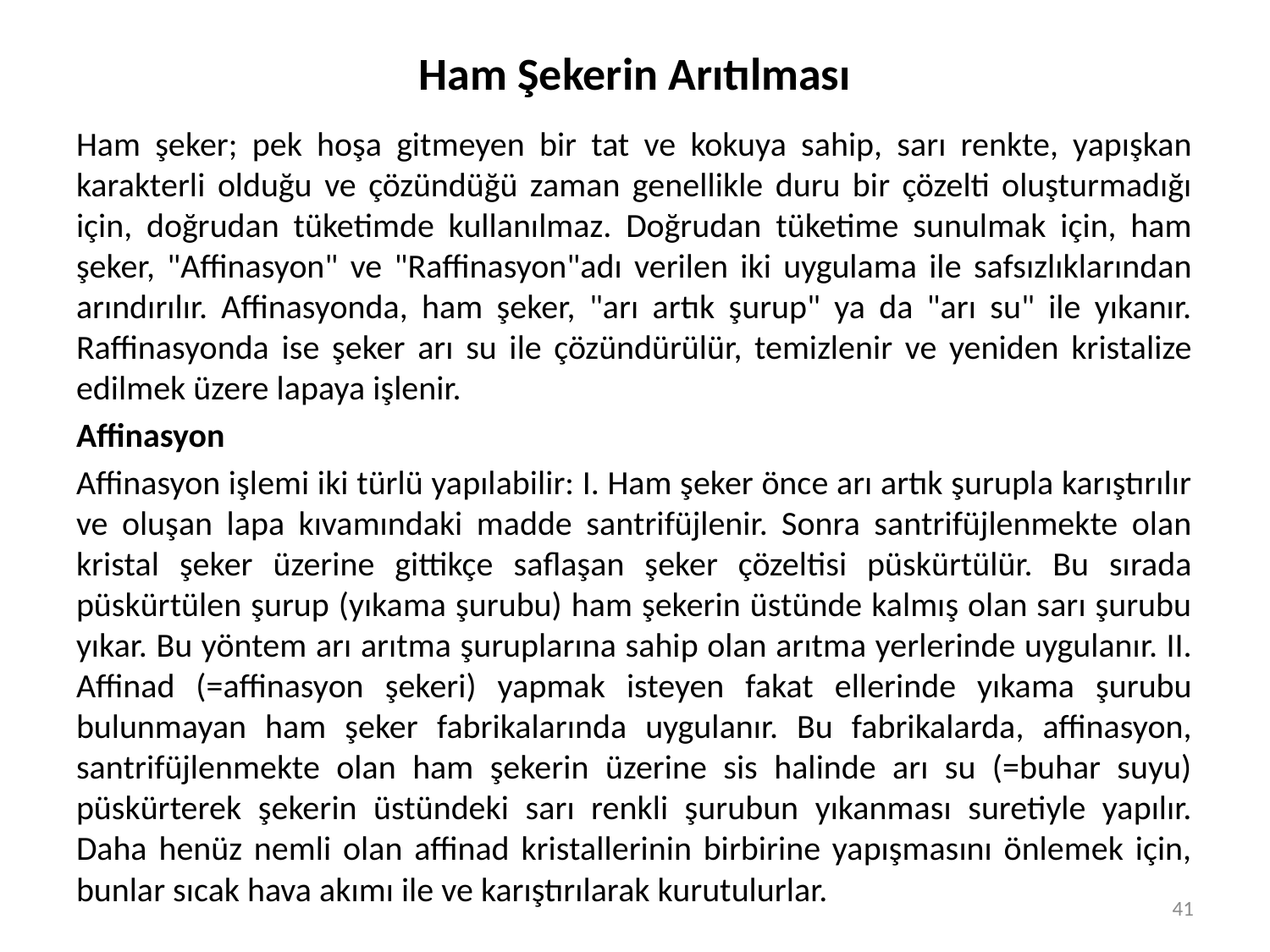

# Ham Şekerin Arıtılması
Ham şeker; pek hoşa gitmeyen bir tat ve kokuya sahip, sarı renkte, yapışkan karakterli olduğu ve çözündüğü zaman genellikle duru bir çözelti oluşturmadığı için, doğrudan tüketimde kullanılmaz. Doğrudan tüketime sunulmak için, ham şeker, "Affinasyon" ve "Raffinasyon"adı verilen iki uygulama ile safsızlıklarından arındırılır. Affinasyonda, ham şeker, "arı artık şurup" ya da "arı su" ile yıkanır. Raffinasyonda ise şeker arı su ile çözündürülür, temizlenir ve yeniden kristalize edilmek üzere lapaya işlenir.
Affinasyon
Affinasyon işlemi iki türlü yapılabilir: I. Ham şeker önce arı artık şurupla karıştırılır ve oluşan lapa kıvamındaki madde santrifüjlenir. Sonra santrifüjlenmekte olan kristal şeker üzerine gittikçe saflaşan şeker çözeltisi püskürtülür. Bu sırada püskürtülen şurup (yıkama şurubu) ham şekerin üstünde kalmış olan sarı şurubu yıkar. Bu yöntem arı arıtma şuruplarına sahip olan arıtma yerlerinde uygulanır. II. Affinad (=affinasyon şekeri) yapmak isteyen fakat ellerinde yıkama şurubu bulunmayan ham şeker fabrikalarında uygulanır. Bu fabrikalarda, affinasyon, santrifüjlenmekte olan ham şekerin üzerine sis halinde arı su (=buhar suyu) püskürterek şekerin üstündeki sarı renkli şurubun yıkanması suretiyle yapılır. Daha henüz nemli olan affinad kristallerinin birbirine yapışmasını önlemek için, bunlar sıcak hava akımı ile ve karıştırılarak kurutulurlar.
41